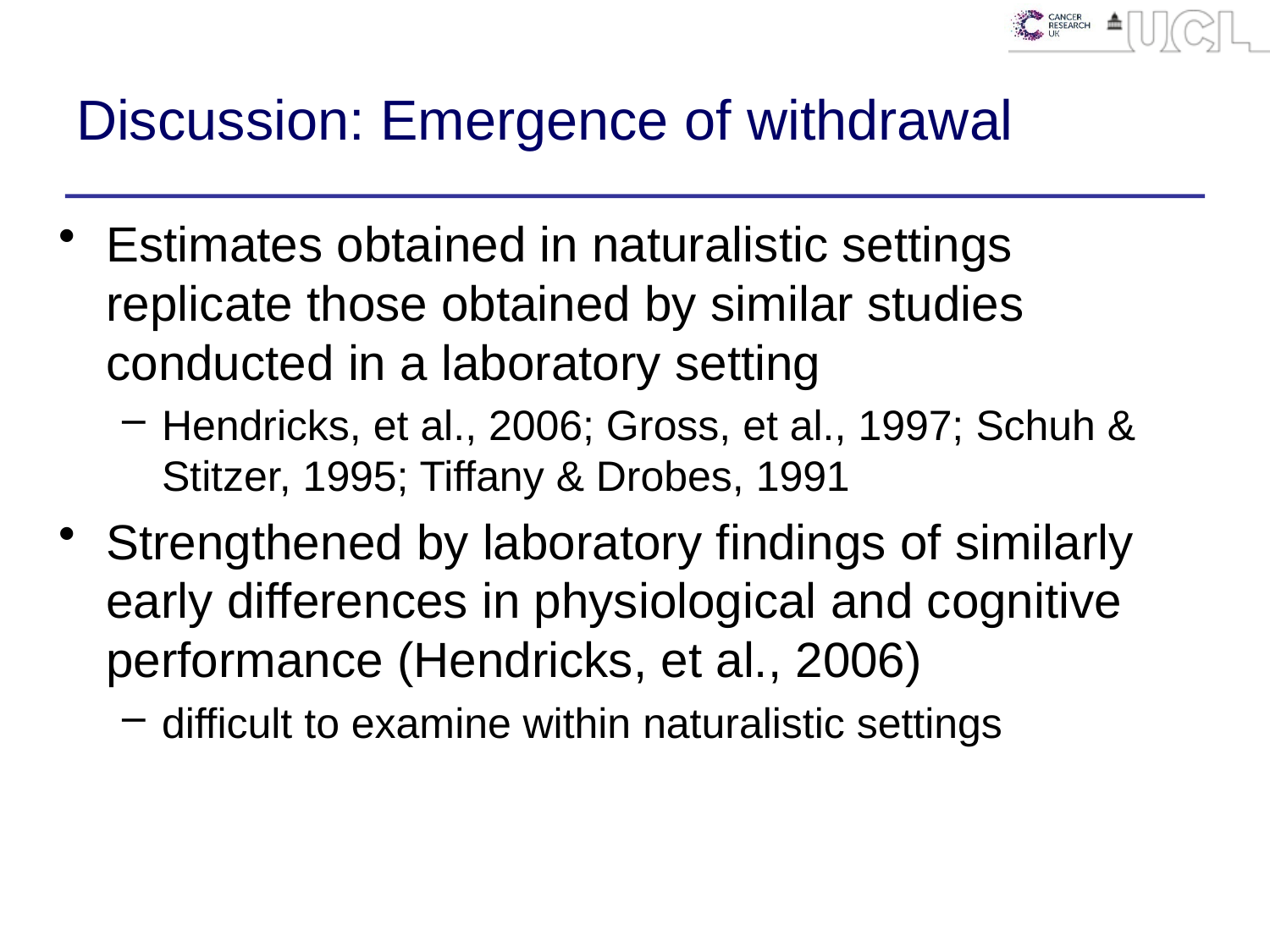

# Discussion: Emergence of withdrawal
Estimates obtained in naturalistic settings replicate those obtained by similar studies conducted in a laboratory setting
Hendricks, et al., 2006; Gross, et al., 1997; Schuh & Stitzer, 1995; Tiffany & Drobes, 1991
Strengthened by laboratory findings of similarly early differences in physiological and cognitive performance (Hendricks, et al., 2006)
difficult to examine within naturalistic settings